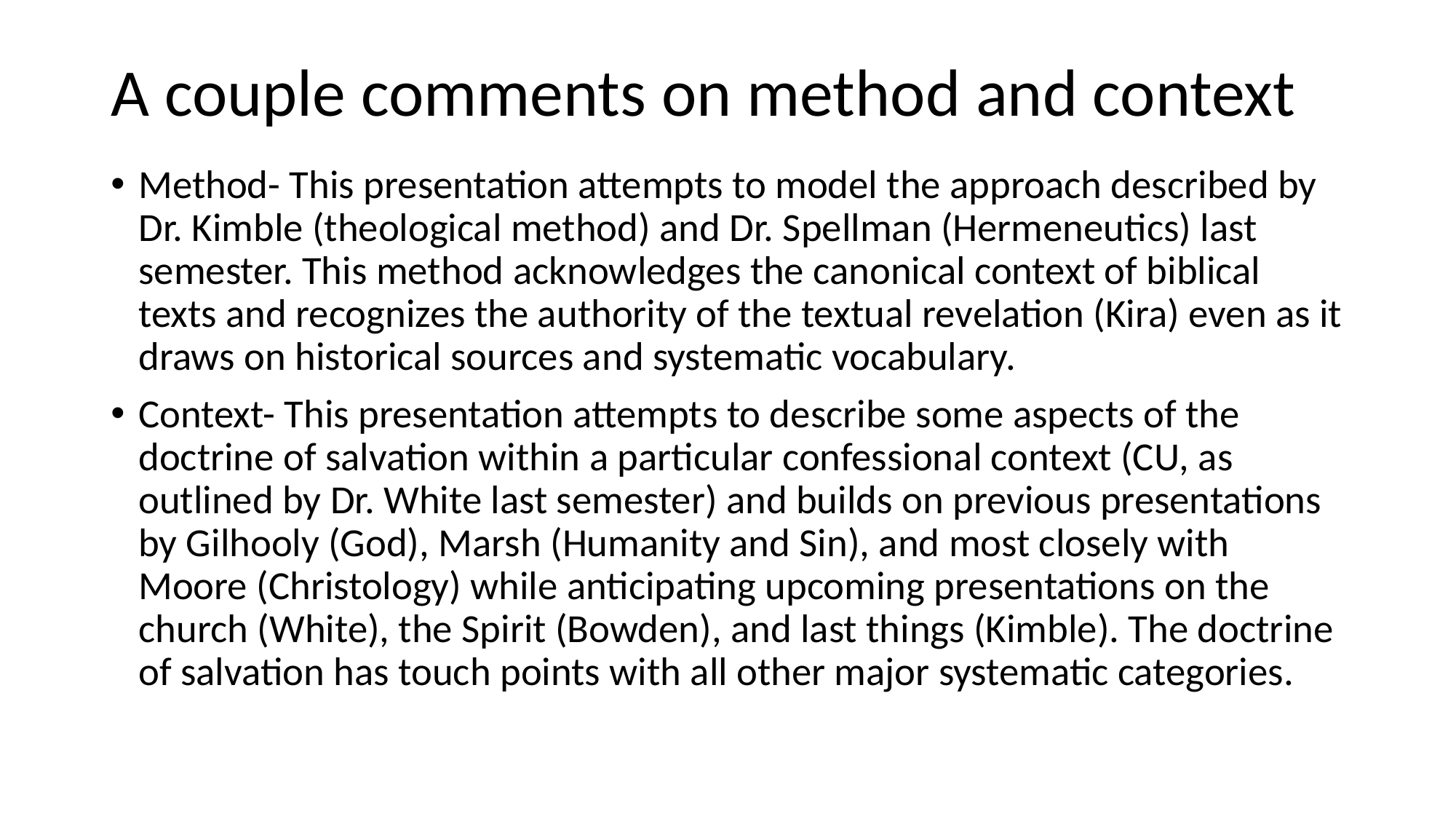

# A couple comments on method and context
Method- This presentation attempts to model the approach described by Dr. Kimble (theological method) and Dr. Spellman (Hermeneutics) last semester. This method acknowledges the canonical context of biblical texts and recognizes the authority of the textual revelation (Kira) even as it draws on historical sources and systematic vocabulary.
Context- This presentation attempts to describe some aspects of the doctrine of salvation within a particular confessional context (CU, as outlined by Dr. White last semester) and builds on previous presentations by Gilhooly (God), Marsh (Humanity and Sin), and most closely with Moore (Christology) while anticipating upcoming presentations on the church (White), the Spirit (Bowden), and last things (Kimble). The doctrine of salvation has touch points with all other major systematic categories.